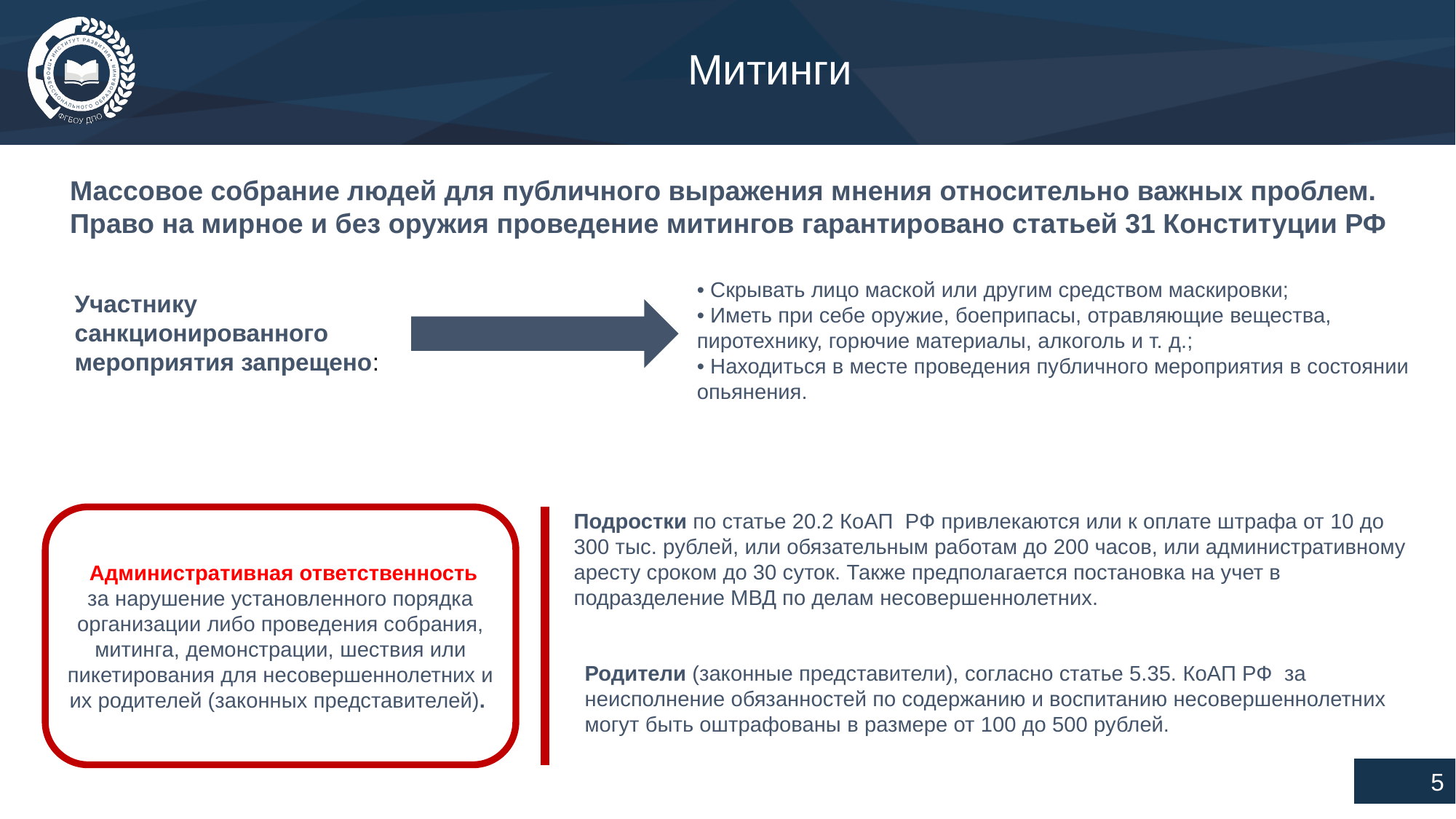

# Митинги
Массовое собрание людей для публичного выражения мнения относительно важных проблем. Право на мирное и без оружия проведение митингов гарантировано статьей 31 Конституции РФ
• Скрывать лицо маской или другим средством маскировки;
• Иметь при себе оружие, боеприпасы, отравляющие вещества, пиротехнику, горючие материалы, алкоголь и т. д.;
• Находиться в месте проведения публичного мероприятия в состоянии опьянения.
Участнику санкционированного мероприятия запрещено:

 Административная ответственность
за нарушение установленного порядка организации либо проведения собрания, митинга, демонстрации, шествия или пикетирования для несовершеннолетних и их родителей (законных представителей).
Подростки по статье 20.2 КоАП  РФ привлекаются или к оплате штрафа от 10 до 300 тыс. рублей, или обязательным работам до 200 часов, или административному аресту сроком до 30 суток. Также предполагается постановка на учет в подразделение МВД по делам несовершеннолетних.
Родители (законные представители), согласно статье 5.35. КоАП РФ  за неисполнение обязанностей по содержанию и воспитанию несовершеннолетних могут быть оштрафованы в размере от 100 до 500 рублей.